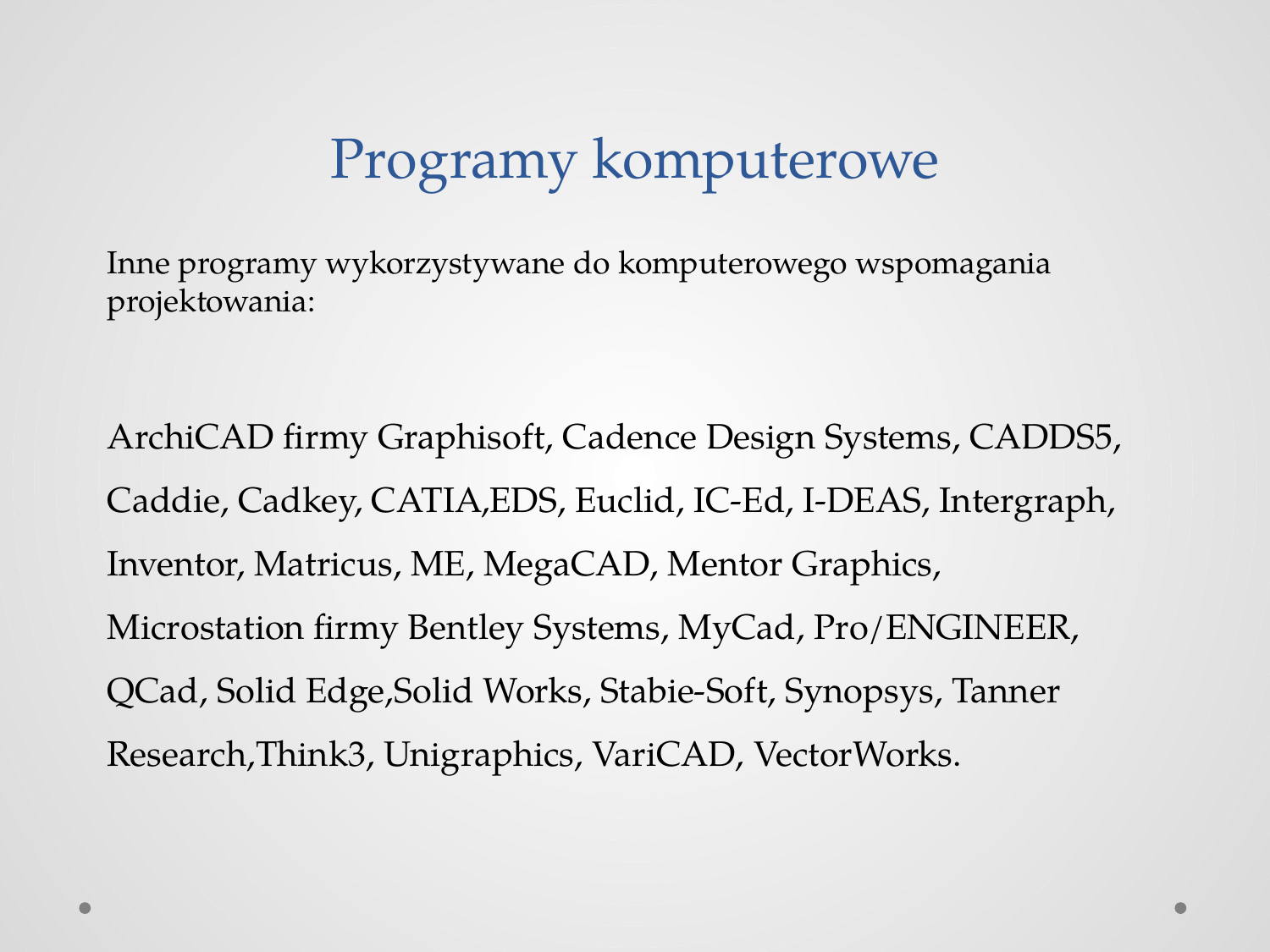

# Programy komputerowe
Inne programy wykorzystywane do komputerowego wspomagania projektowania:
ArchiCAD firmy Graphisoft, Cadence Design Systems, CADDS5, Caddie, Cadkey, CATIA,EDS, Euclid, IC-Ed, I-DEAS, Intergraph, Inventor, Matricus, ME, MegaCAD, Mentor Graphics, Microstation firmy Bentley Systems, MyCad, Pro/ENGINEER, QCad, Solid Edge,Solid Works, Stabie-Soft, Synopsys, Tanner Research,Think3, Unigraphics, VariCAD, VectorWorks.